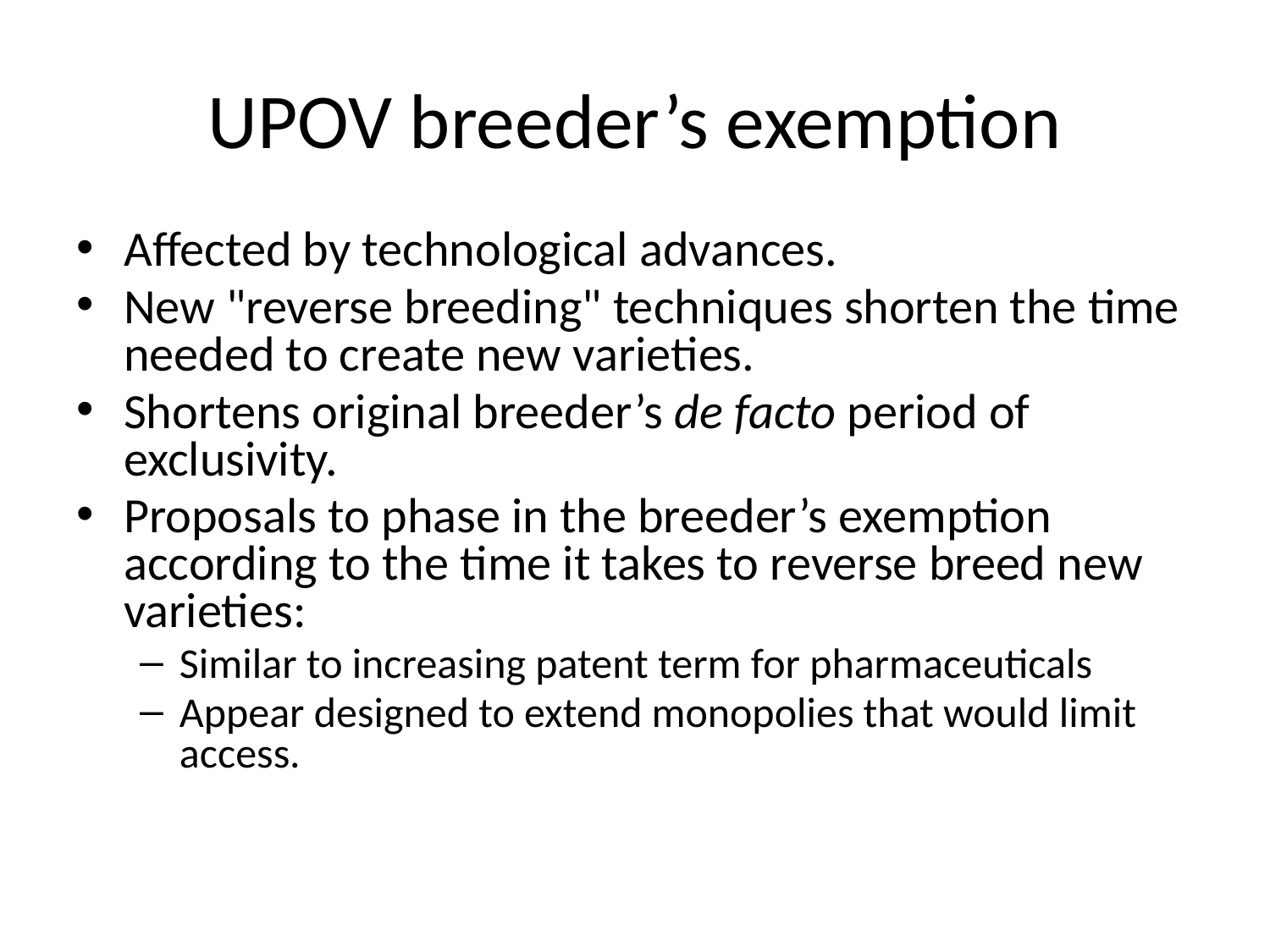

# UPOV breeder’s exemption
Affected by technological advances.
New "reverse breeding" techniques shorten the time needed to create new varieties.
Shortens original breeder’s de facto period of exclusivity.
Proposals to phase in the breeder’s exemption according to the time it takes to reverse breed new varieties:
Similar to increasing patent term for pharmaceuticals
Appear designed to extend monopolies that would limit access.